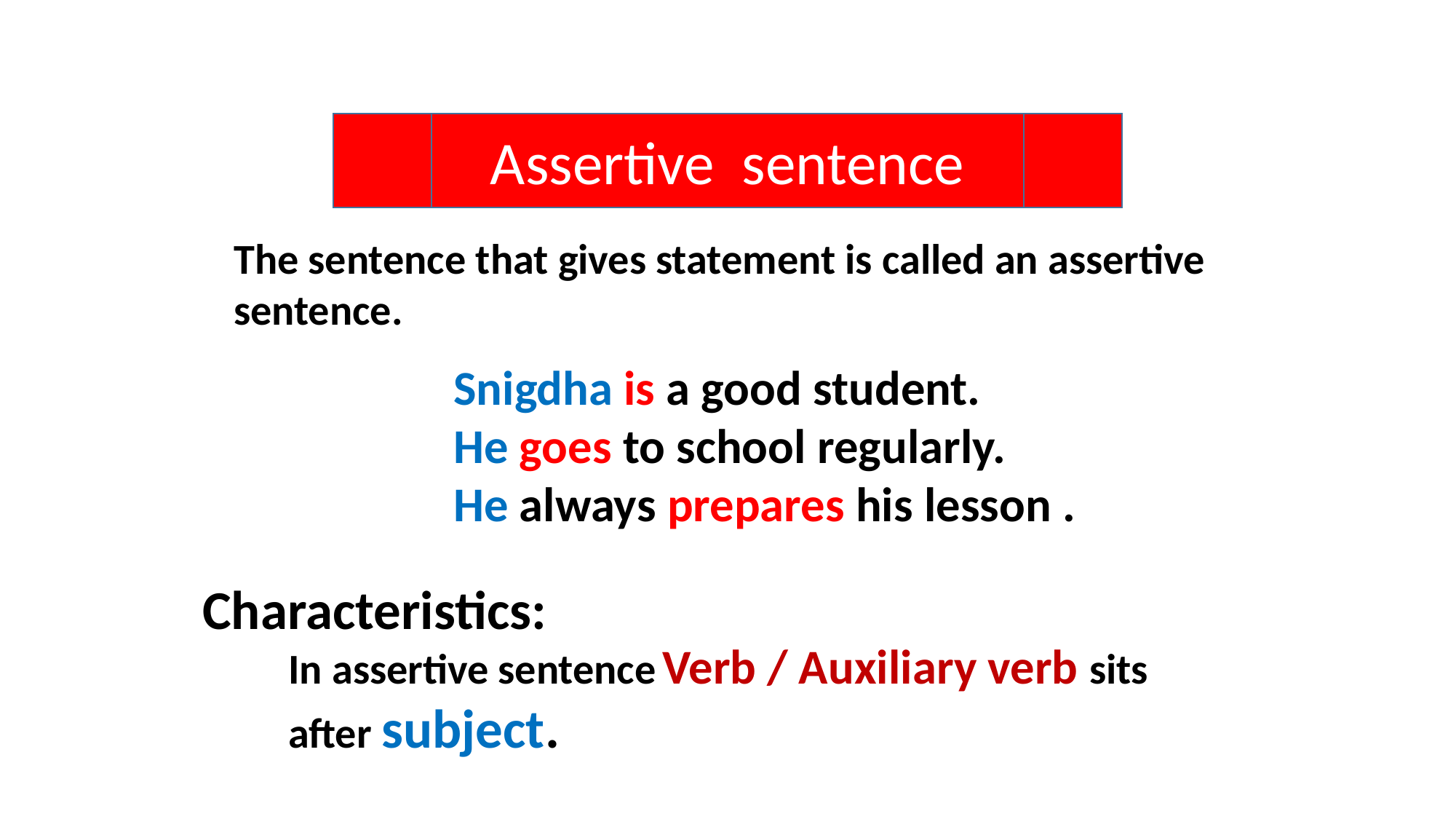

Assertive  sentence
The sentence that gives statement is called an assertive sentence.
Snigdha is a good student.
He goes to school regularly.
He always prepares his lesson .
Characteristics:
In assertive sentence Verb / Auxiliary verb sits after subject.